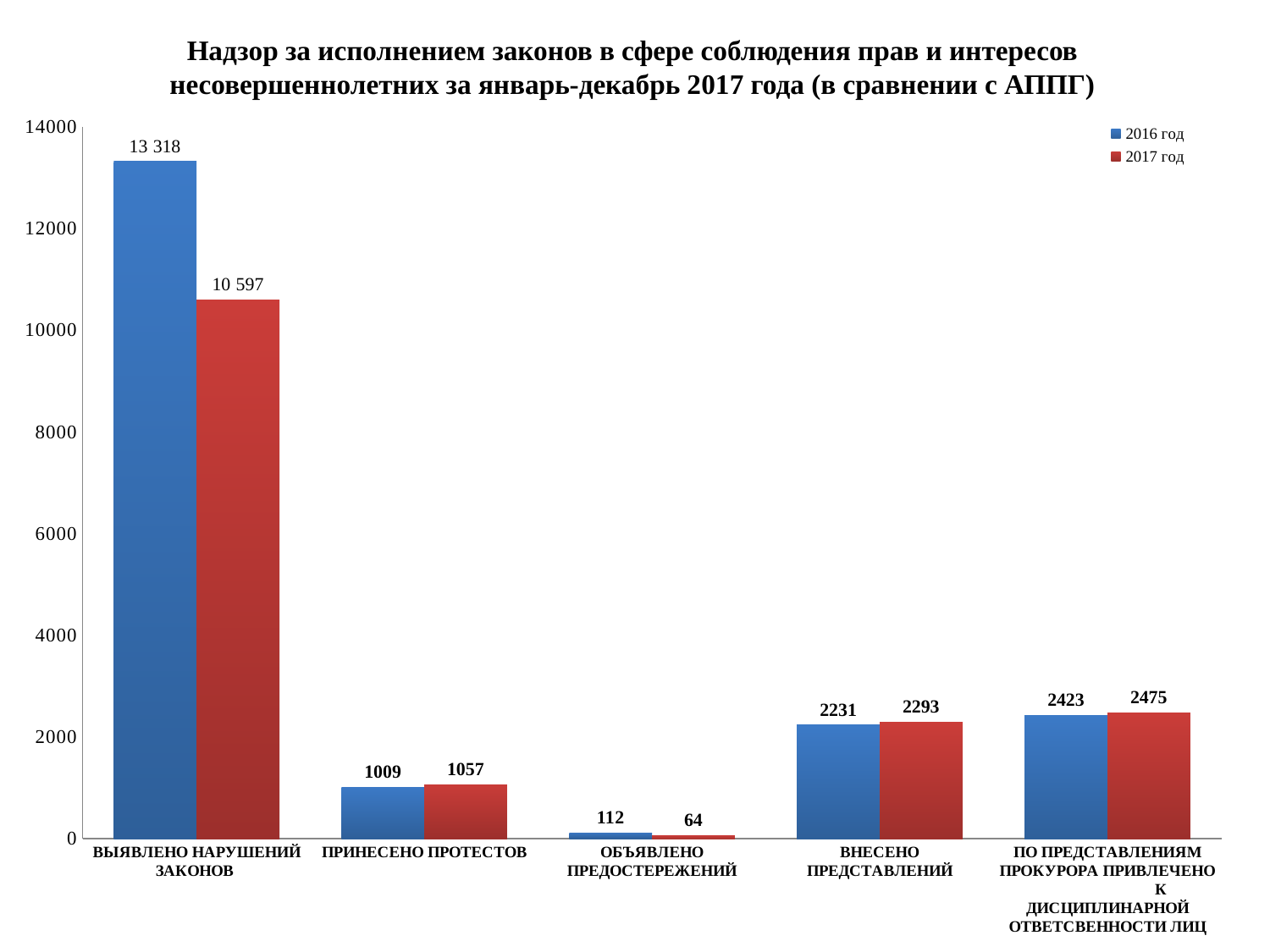

Надзор за исполнением законов в сфере соблюдения прав и интересов несовершеннолетних за январь-декабрь 2017 года (в сравнении с АППГ)

### Chart

| Category | 2016 год | 2017 год |
|---|---|---|
| ВЫЯВЛЕНО НАРУШЕНИЙ ЗАКОНОВ  | 13318.0 | 10597.0 |
| ПРИНЕСЕНО ПРОТЕСТОВ | 1009.0 | 1057.0 |
| ОБЪЯВЛЕНО ПРЕДОСТЕРЕЖЕНИЙ | 112.0 | 64.0 |
| ВНЕСЕНО ПРЕДСТАВЛЕНИЙ | 2231.0 | 2293.0 |
| ПО ПРЕДСТАВЛЕНИЯМ ПРОКУРОРА ПРИВЛЕЧЕНО                            К ДИСЦИПЛИНАРНОЙ ОТВЕТСВЕННОСТИ ЛИЦ | 2423.0 | 2475.0 |